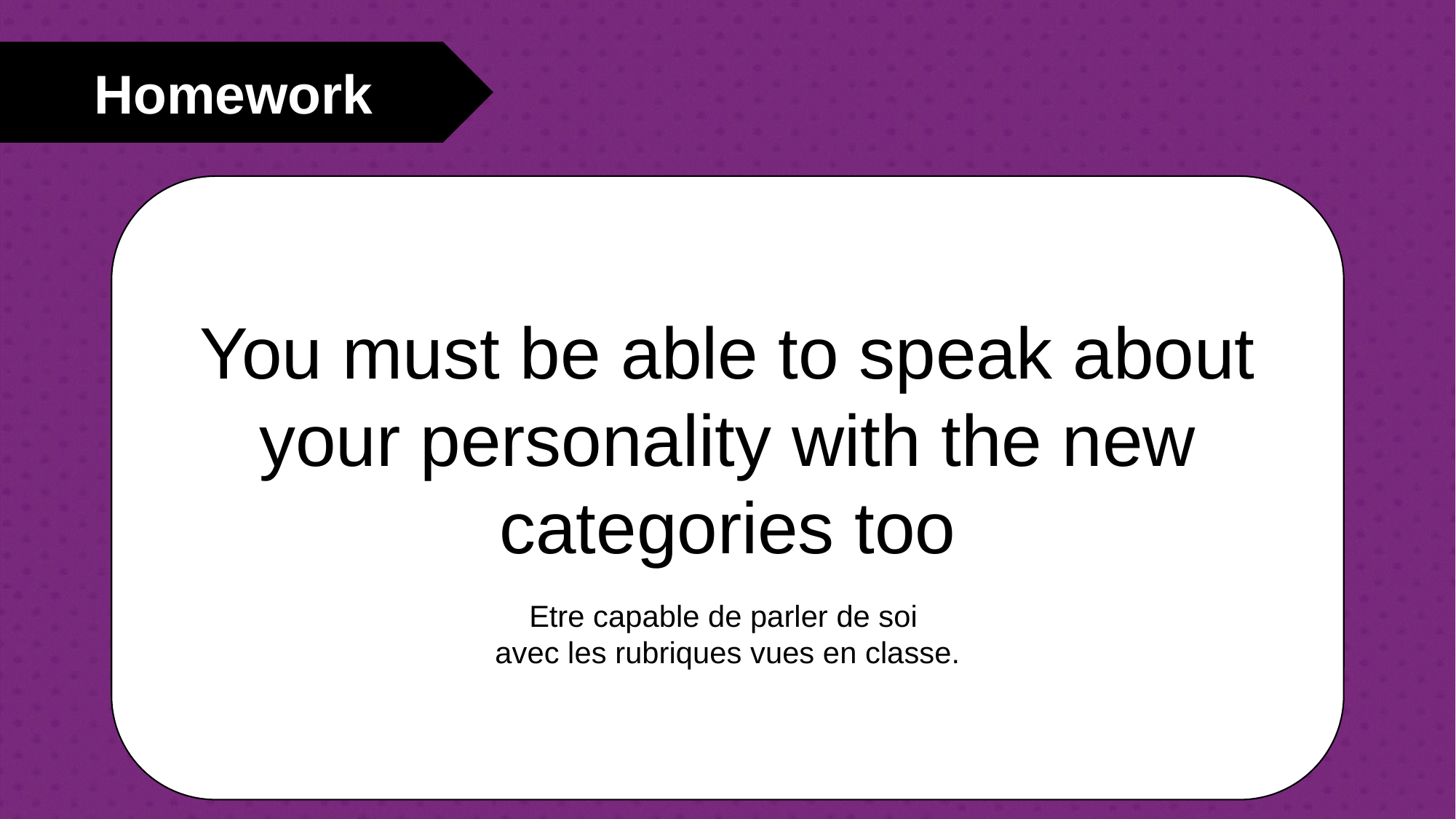

Homework
You must be able to speak about your personality with the new categories too

Etre capable de parler de soi
avec les rubriques vues en classe.